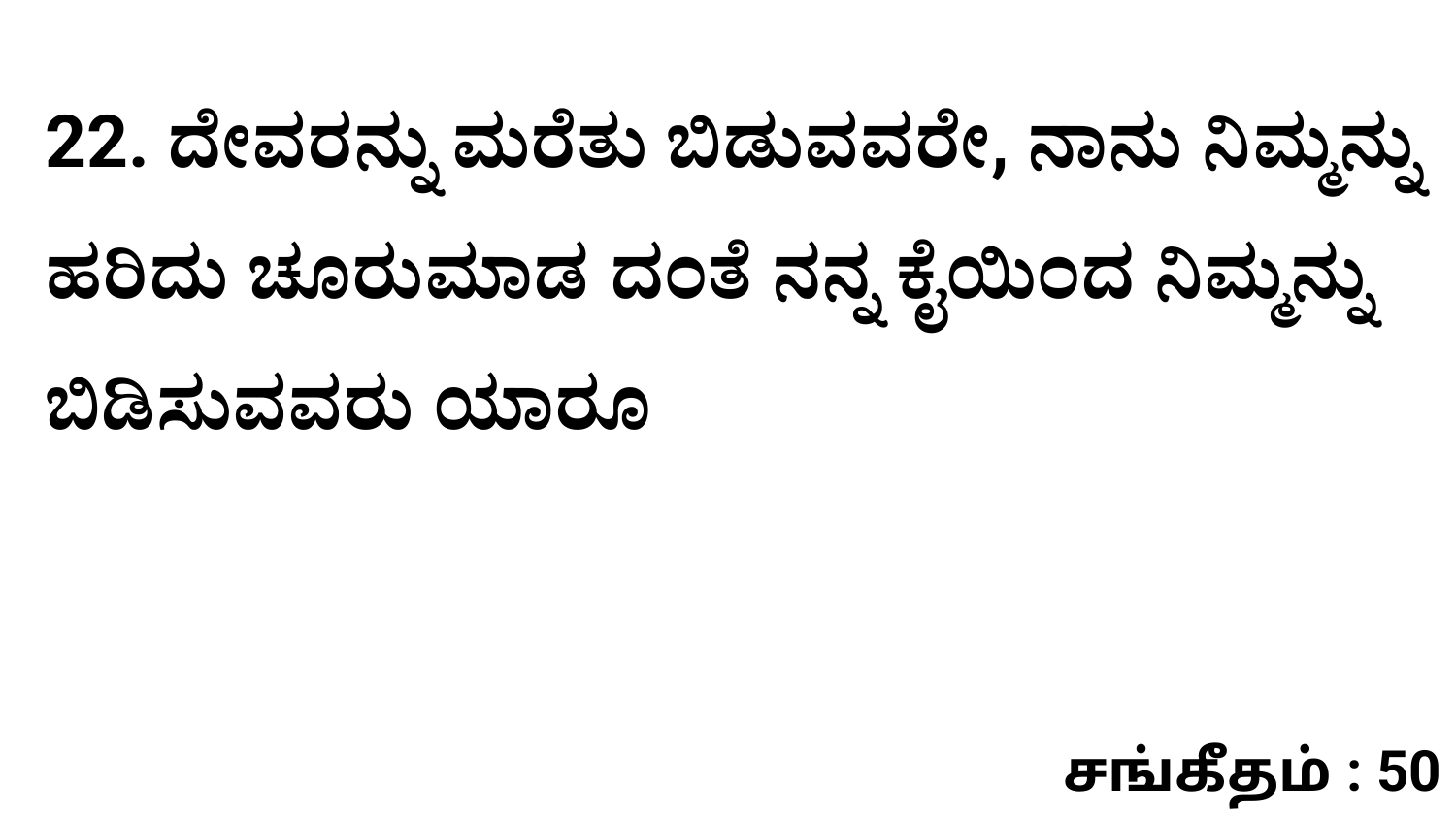

22. ದೇವರನ್ನು ಮರೆತು ಬಿಡುವವರೇ, ನಾನು ನಿಮ್ಮನ್ನು ಹರಿದು ಚೂರುಮಾಡ ದಂತೆ ನನ್ನ ಕೈಯಿಂದ ನಿಮ್ಮನ್ನು ಬಿಡಿಸುವವರು ಯಾರೂ
சங்கீதம் : 50